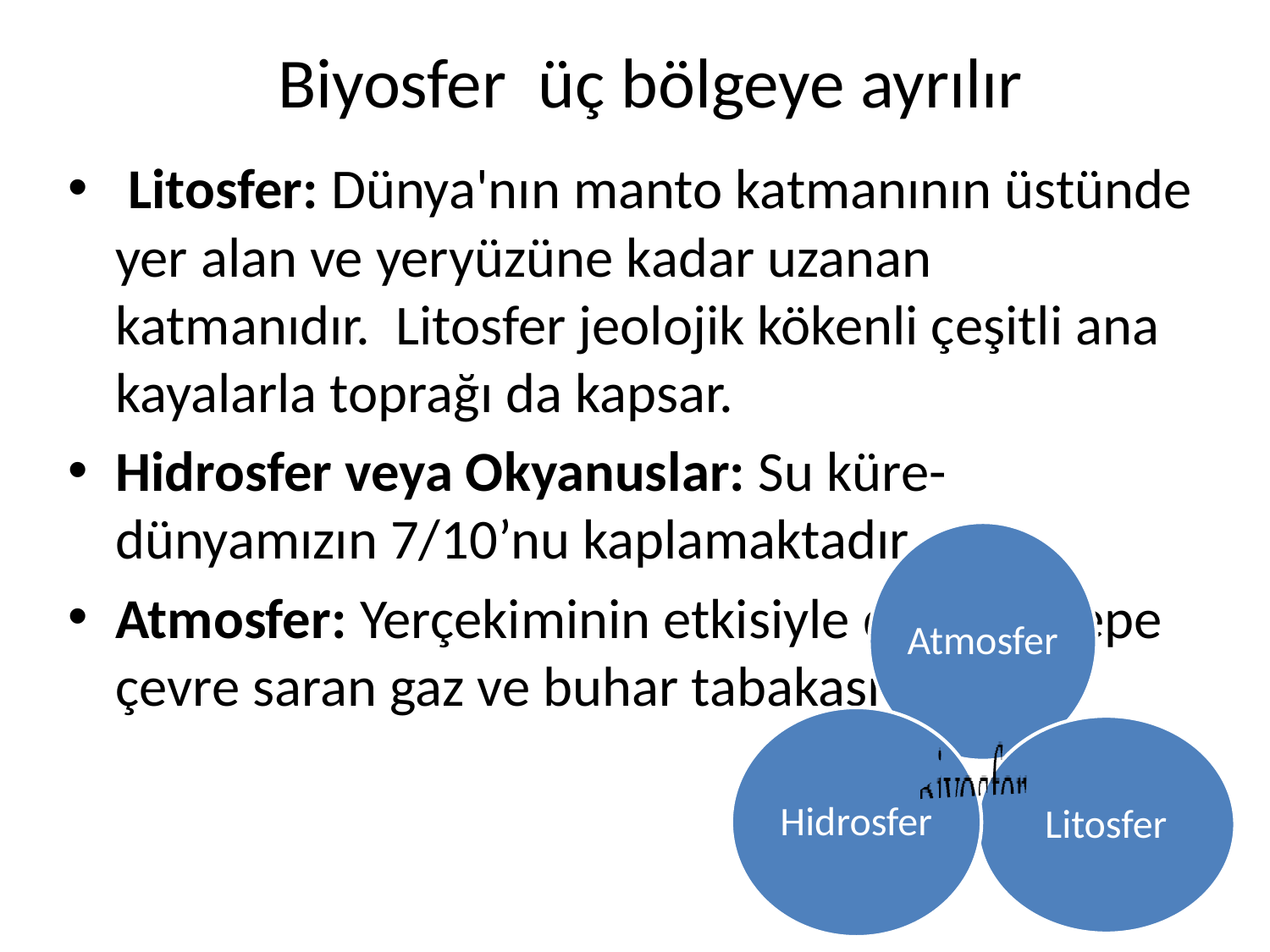

# Biyosfer  üç bölgeye ayrılır
 Litosfer: Dünya'nın manto katmanının üstünde yer alan ve yeryüzüne kadar uzanan katmanıdır.  Litosfer jeolojik kökenli çeşitli ana kayalarla toprağı da kapsar.
Hidrosfer veya Okyanuslar: Su küre- dünyamızın 7/10’nu kaplamaktadır.
Atmosfer: Yerçekiminin etkisiyle dünyayı çepe çevre saran gaz ve buhar tabakasıdır
Atmosfer

Litosfer

Hidrosfer